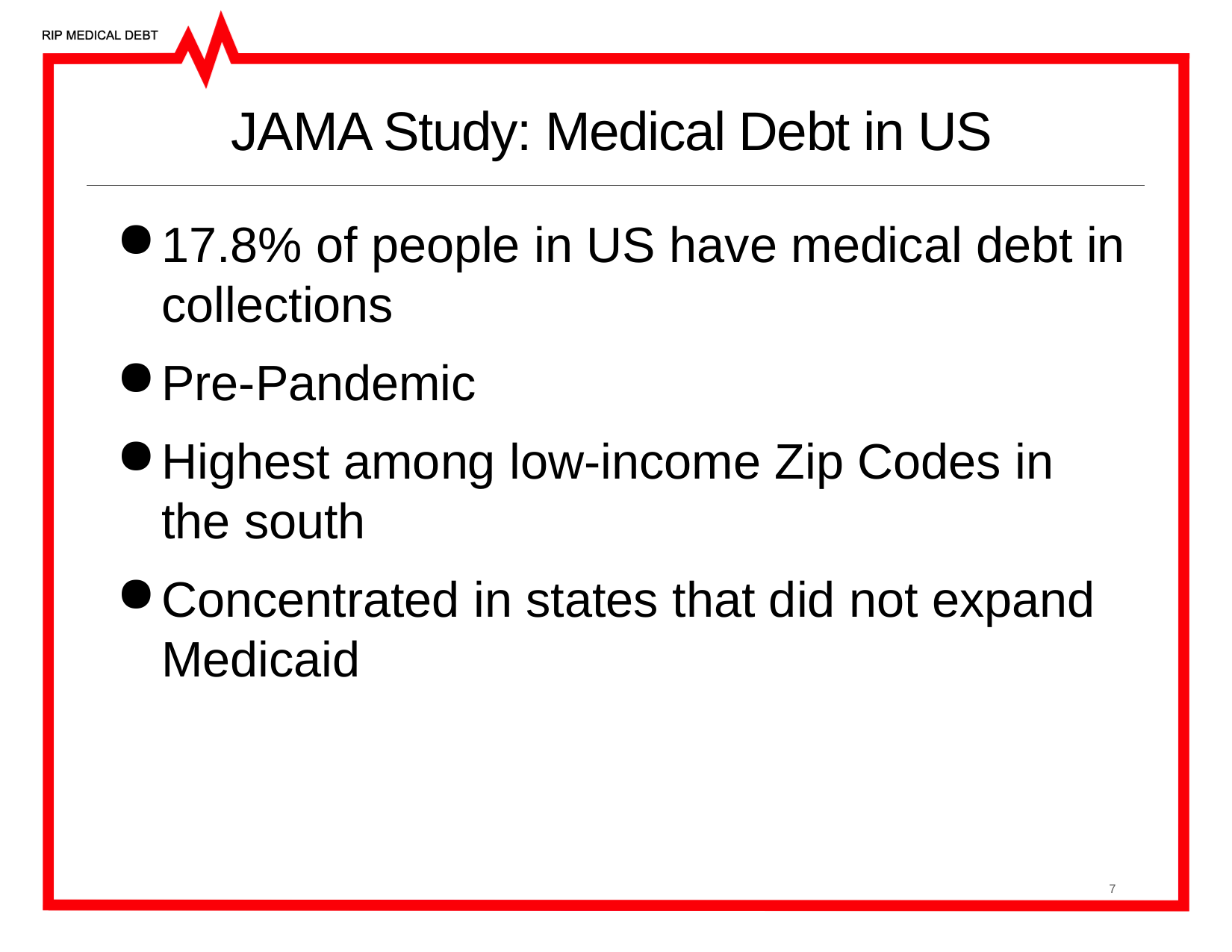

# JAMA Study: Medical Debt in US

17.8% of people in US have medical debt in collections
Pre-Pandemic
Highest among low-income Zip Codes in the south
Concentrated in states that did not expand Medicaid

7